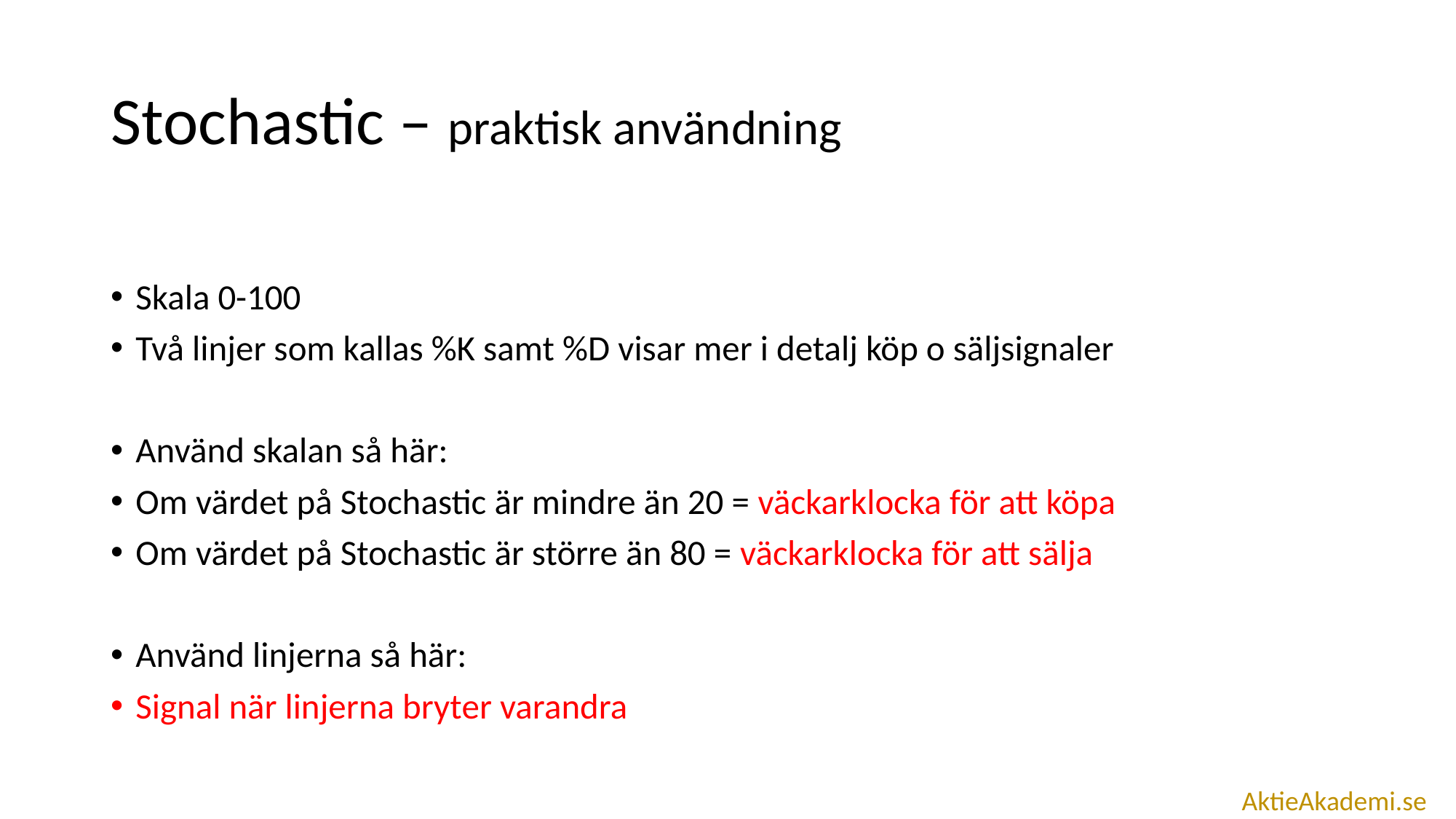

# Stochastic – praktisk användning

Skala 0-100
Två linjer som kallas %K samt %D visar mer i detalj köp o säljsignaler

Använd skalan så här:
Om värdet på Stochastic är mindre än 20 = väckarklocka för att köpa
Om värdet på Stochastic är större än 80 = väckarklocka för att sälja

Använd linjerna så här:
Signal när linjerna bryter varandra

AktieAkademi.se